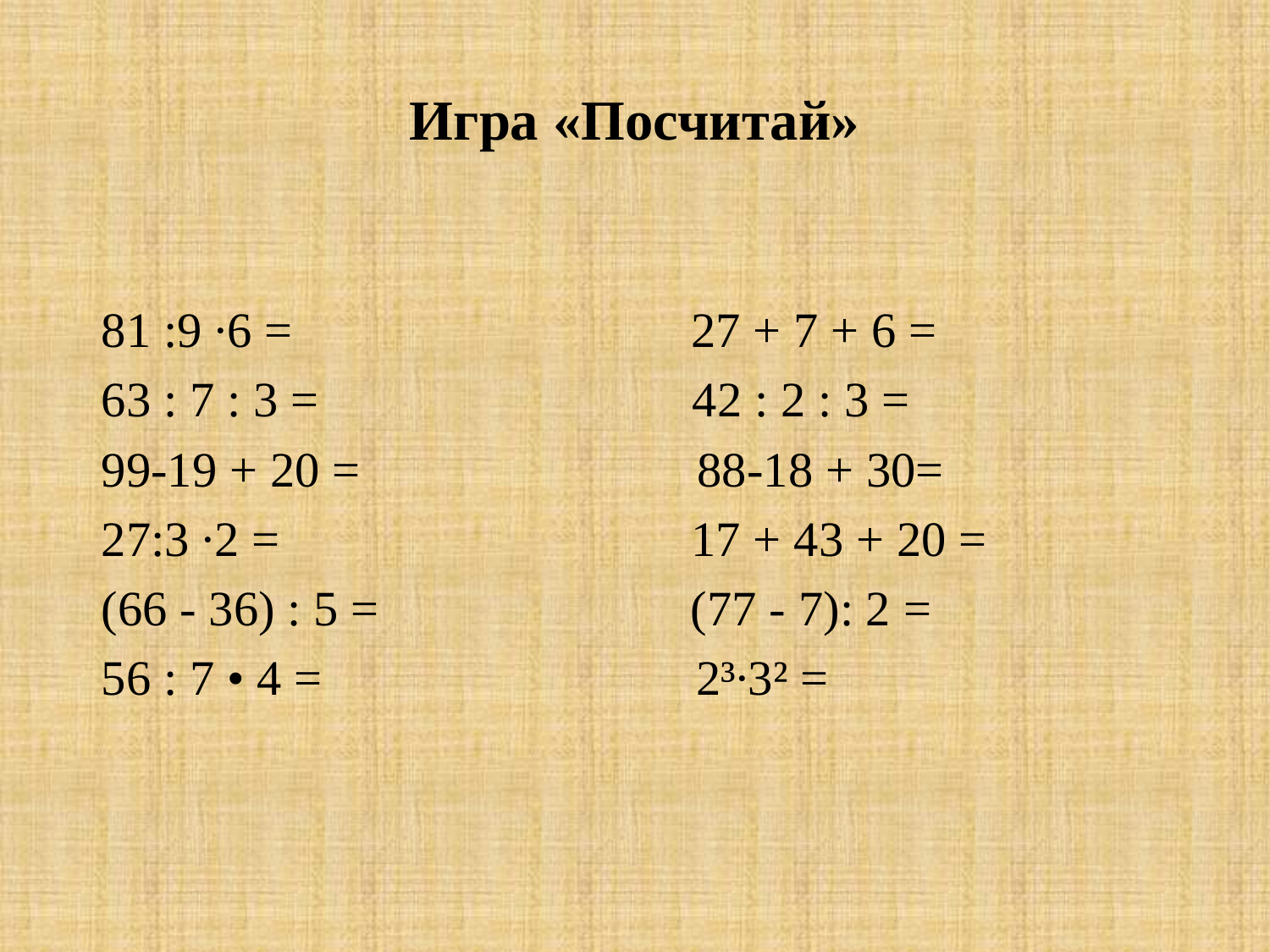

# Игра «Посчитай»

  81 :9 ∙6 =                                27 + 7 + 6 =
  63 : 7 : 3 =                              42 : 2 : 3 =
  99-19 + 20 =                           88-18 + 30=
  27:3 ∙2 =                                 17 + 43 + 20 =
  (66 - 36) : 5 =                         (77 - 7): 2 =
  56 : 7 • 4 =                              2³∙3² =